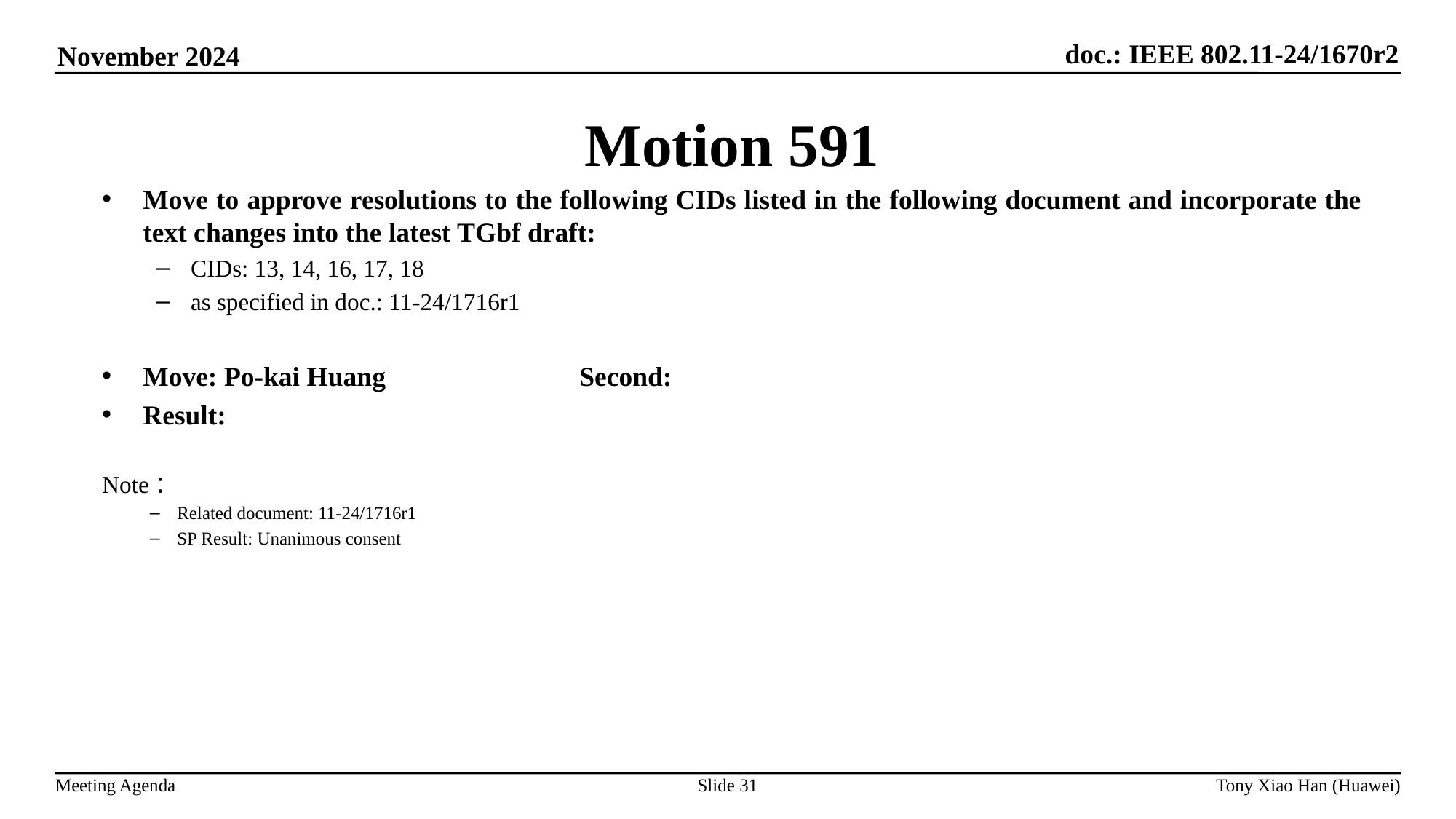

Motion 591

Move to approve resolutions to the following CIDs listed in the following document and incorporate the text changes into the latest TGbf draft:
CIDs: 13, 14, 16, 17, 18
as specified in doc.: 11-24/1716r1

Move: Po-kai Huang 		Second:
Result:

Note：
Related document: 11-24/1716r1
SP Result: Unanimous consent